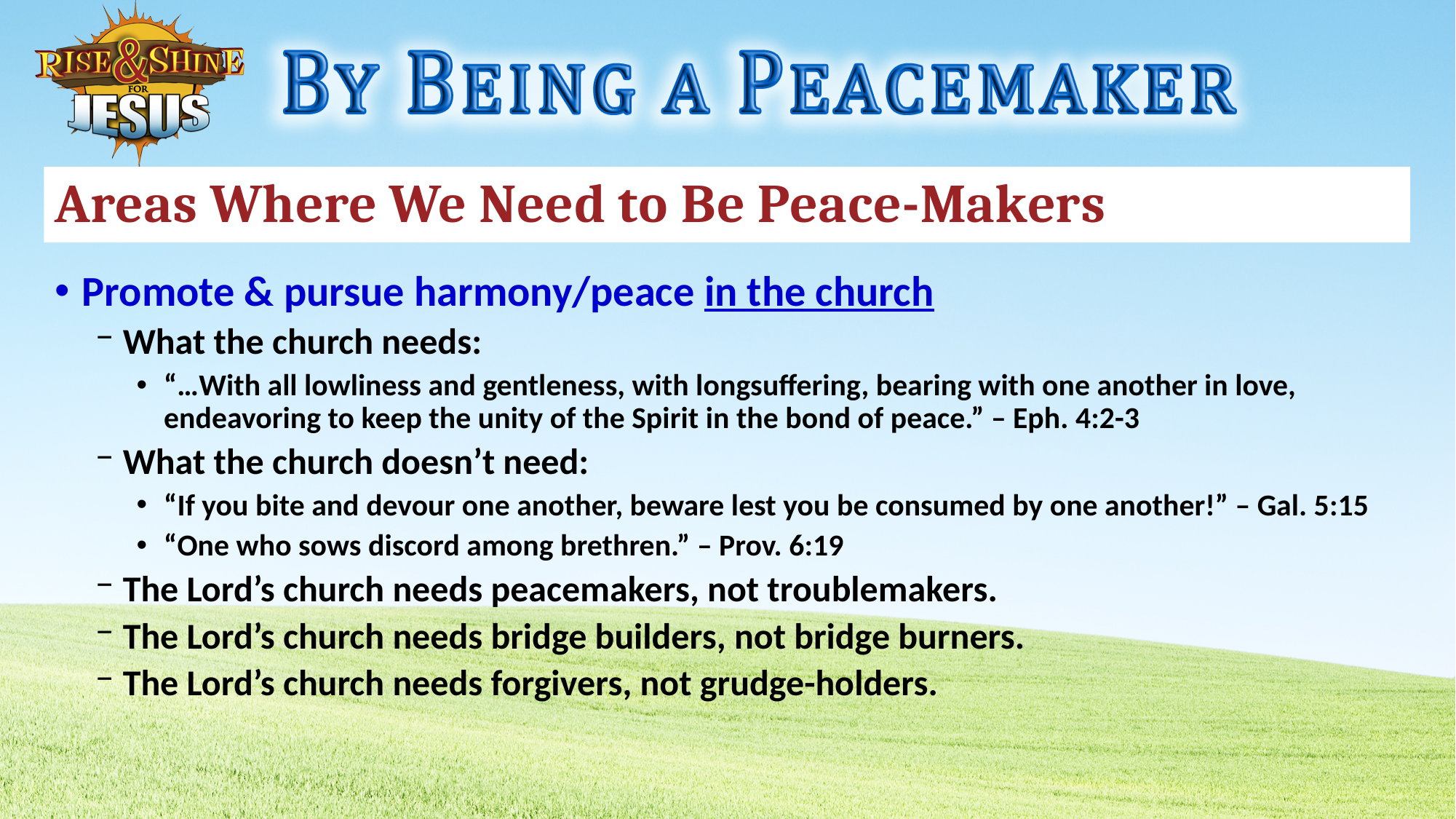

# Areas Where We Need to Be Peace-Makers
Promote & pursue harmony/peace in the church
What the church needs:
“…With all lowliness and gentleness, with longsuffering, bearing with one another in love, endeavoring to keep the unity of the Spirit in the bond of peace.” – Eph. 4:2-3
What the church doesn’t need:
“If you bite and devour one another, beware lest you be consumed by one another!” – Gal. 5:15
“One who sows discord among brethren.” – Prov. 6:19
The Lord’s church needs peacemakers, not troublemakers.
The Lord’s church needs bridge builders, not bridge burners.
The Lord’s church needs forgivers, not grudge-holders.